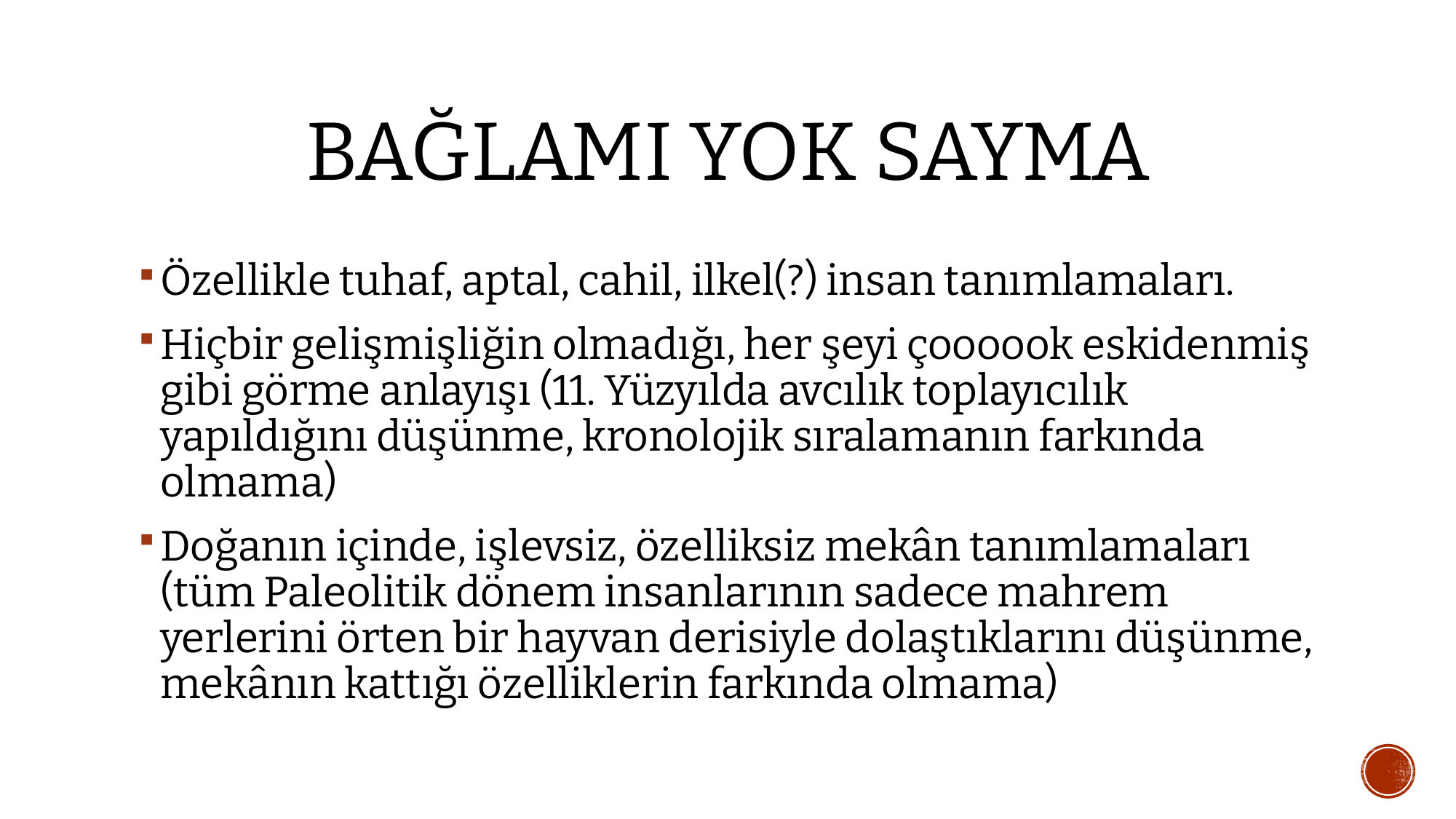

# BAĞLAMI YOK SAYMA
Özellikle tuhaf, aptal, cahil, ilkel(?) insan tanımlamaları.
Hiçbir gelişmişliğin olmadığı, her şeyi çoooook eskidenmiş gibi görme anlayışı (11. Yüzyılda avcılık toplayıcılık yapıldığını düşünme, kronolojik sıralamanın farkında olmama)
Doğanın içinde, işlevsiz, özelliksiz mekân tanımlamaları (tüm Paleolitik dönem insanlarının sadece mahrem yerlerini örten bir hayvan derisiyle dolaştıklarını düşünme, mekânın kattığı özelliklerin farkında olmama)